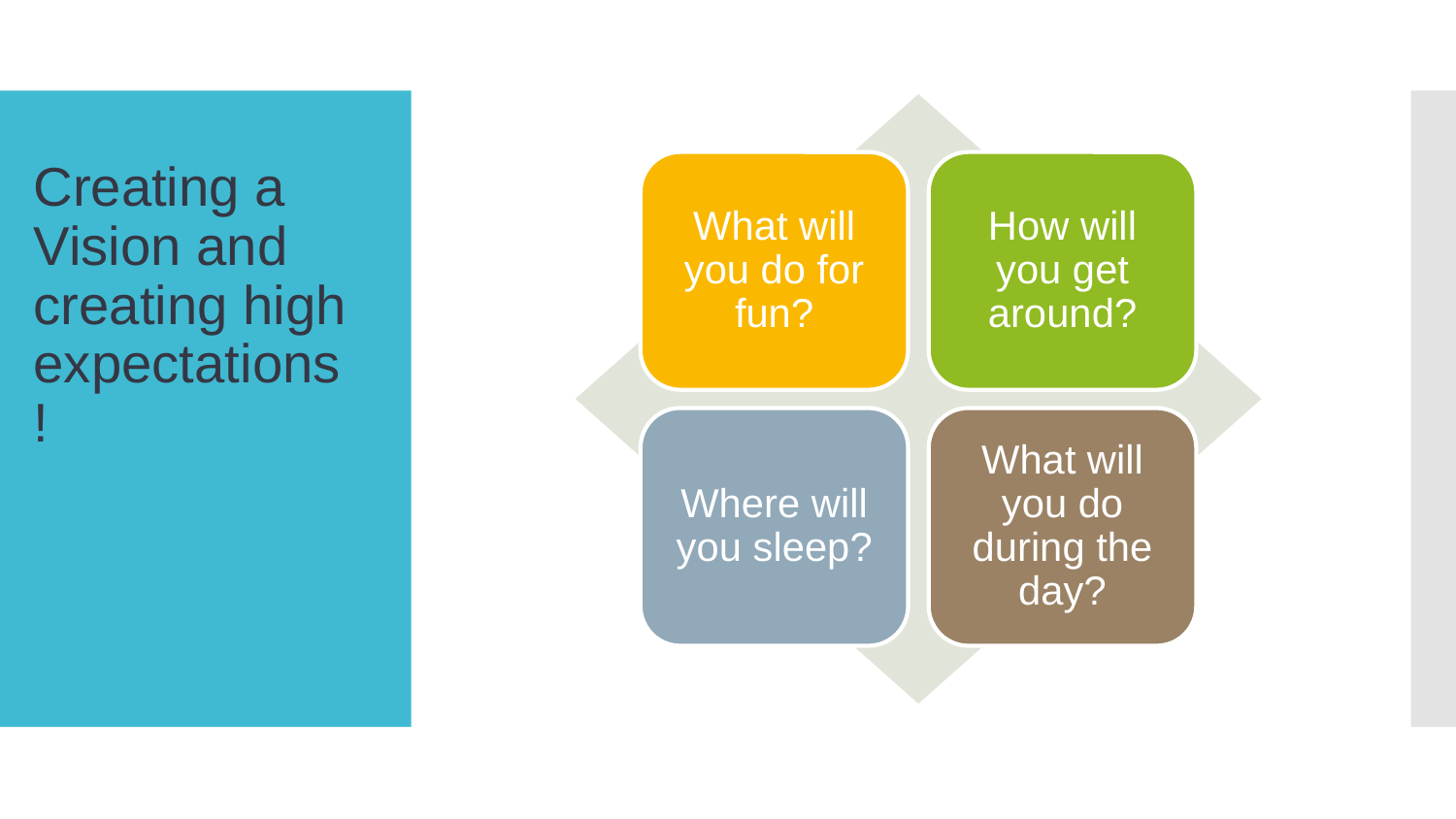

What will you do for fun?
How will you get around?

Where will you sleep?
What will you do during the day?
# Creating a Vision and creating high expectations!